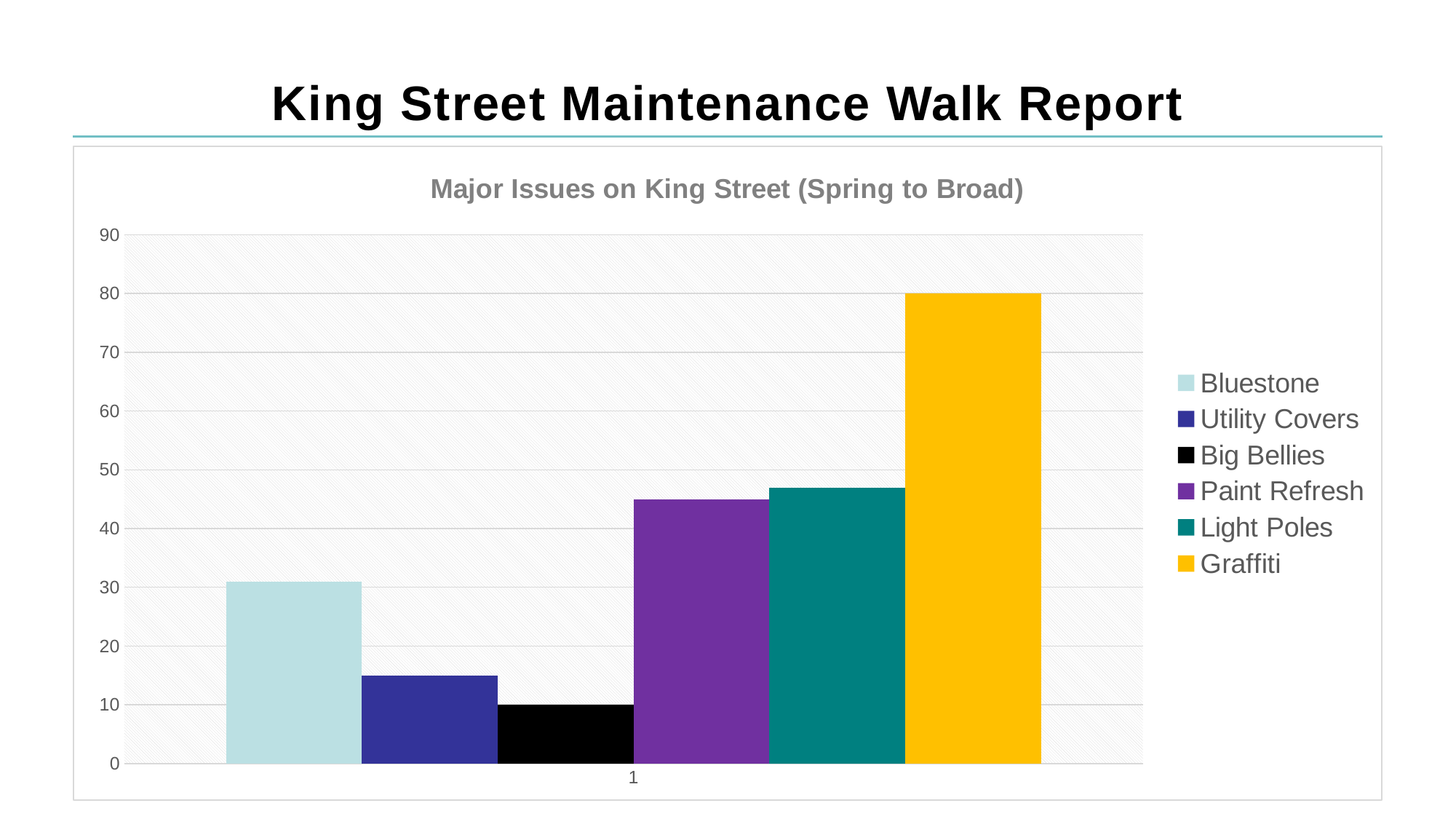

# King Street Maintenance Walk Report

### Chart: Major Issues on King Street (Spring to Broad)

| Category | Bluestone | Utility Covers | Potholes | Big Bellies | Crosswalk | Building Inspections | Stormwater | Paint Refresh | Signage Violations | Parking Meters | Light Poles | Palmettos | Graffiti |
|---|---|---|---|---|---|---|---|---|---|---|---|---|---|